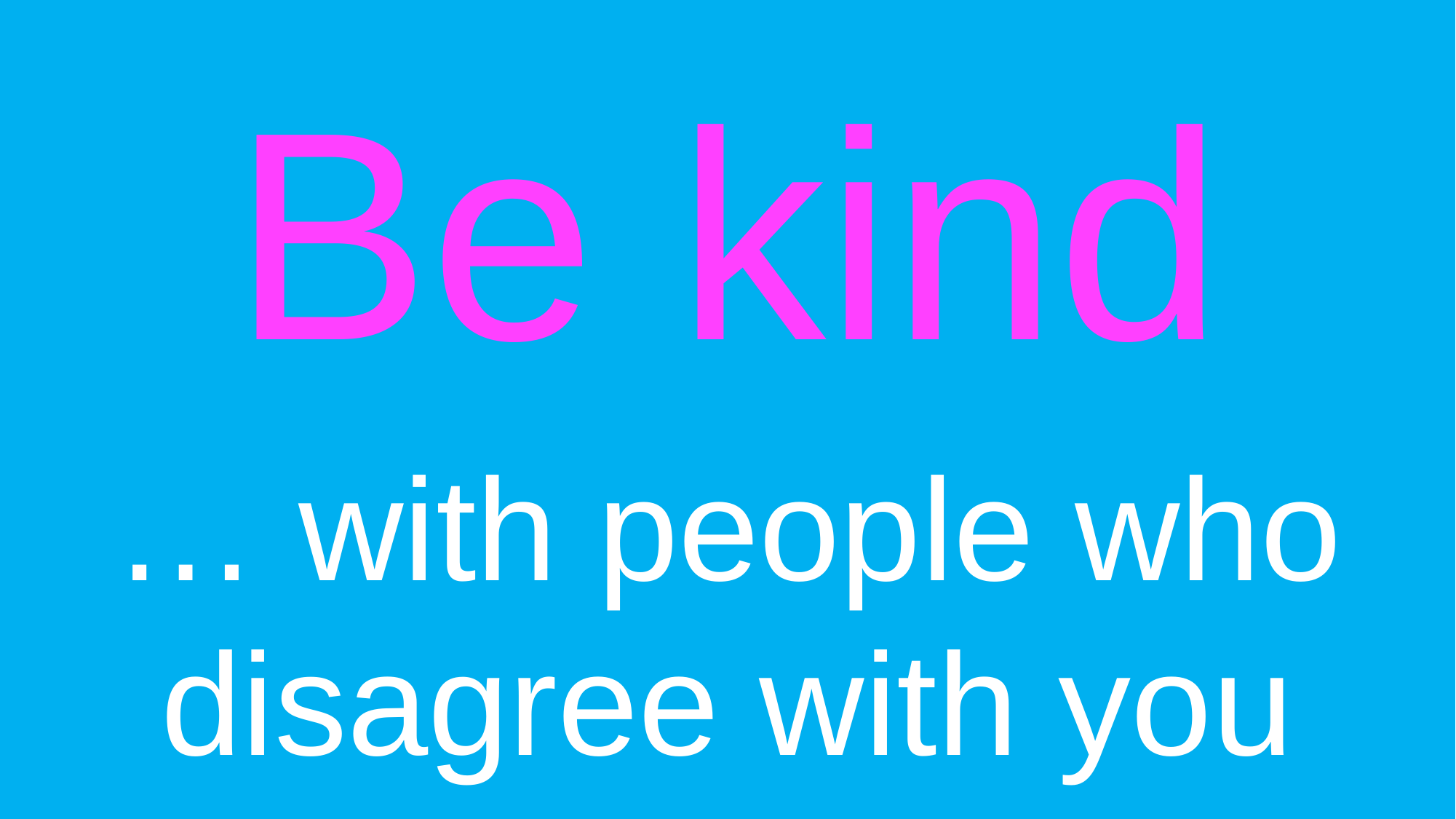

# Be kind
… with people who disagree with you